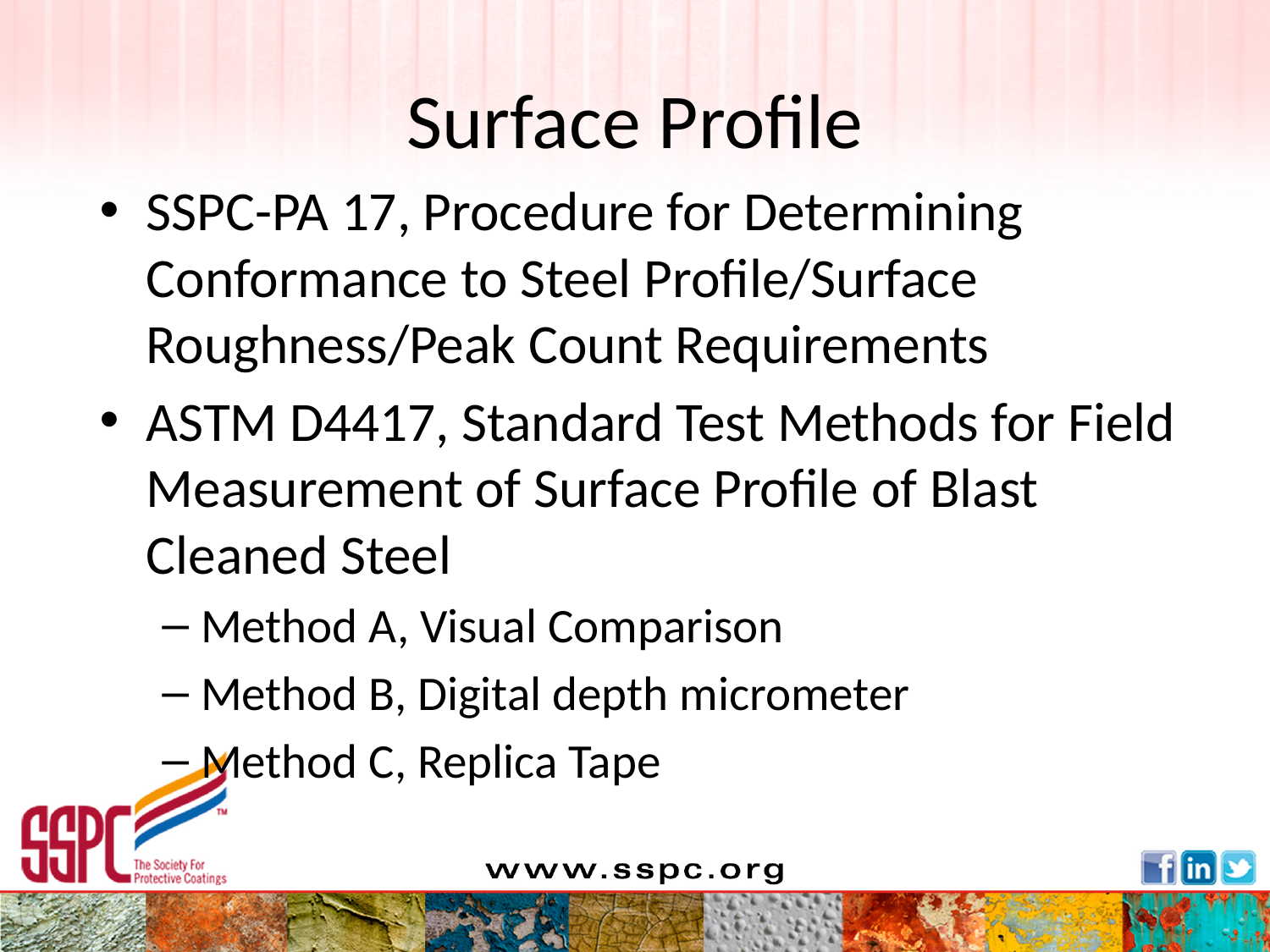

# Surface Profile
SSPC-PA 17, Procedure for Determining Conformance to Steel Profile/Surface Roughness/Peak Count Requirements
ASTM D4417, Standard Test Methods for Field Measurement of Surface Profile of Blast Cleaned Steel
Method A, Visual Comparison
Method B, Digital depth micrometer
Method C, Replica Tape